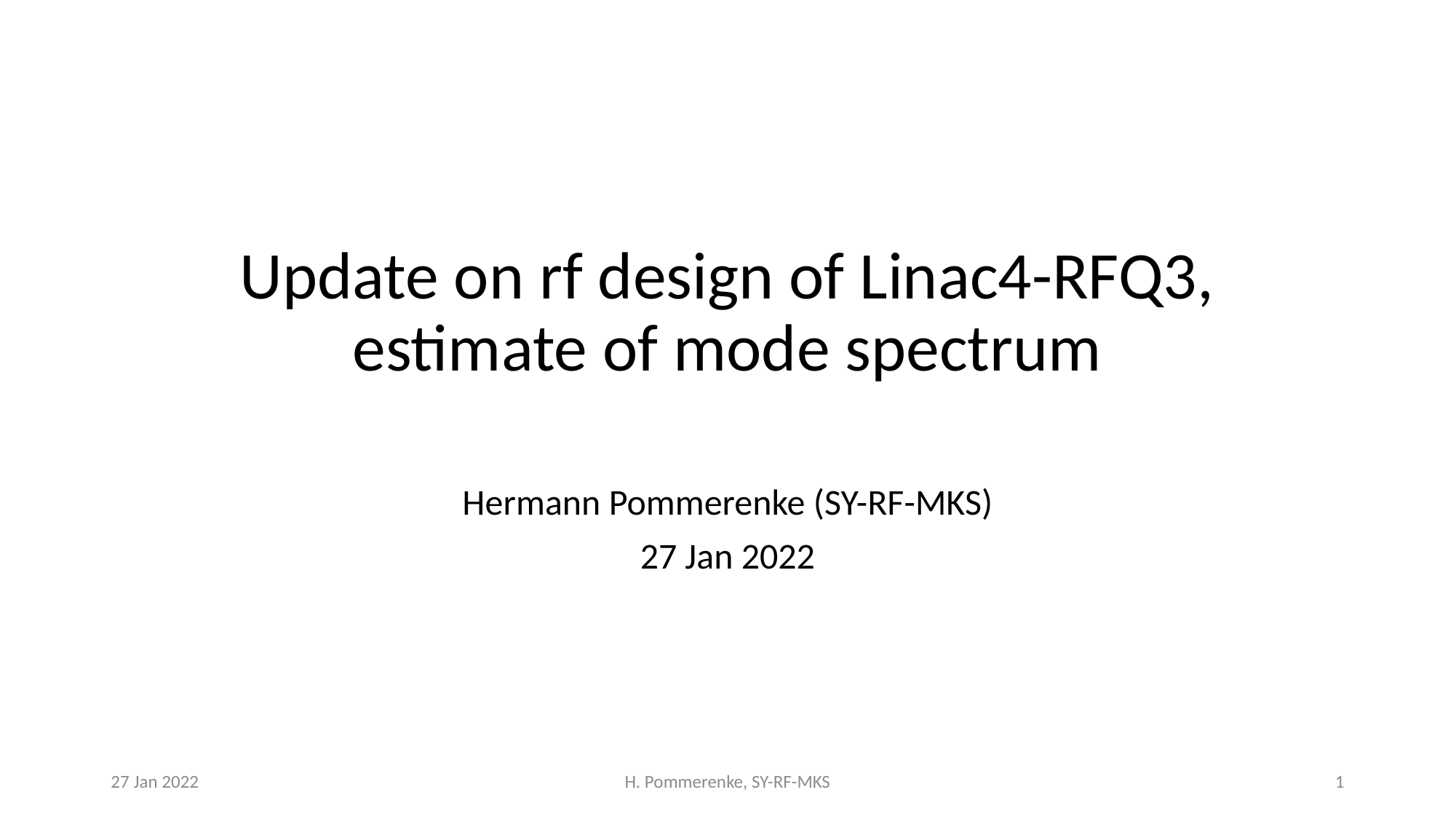

# Update on rf design of Linac4-RFQ3, estimate of mode spectrum

Hermann Pommerenke (SY-RF-MKS)
27 Jan 2022
27 Jan 2022
H. Pommerenke, SY-RF-MKS
1